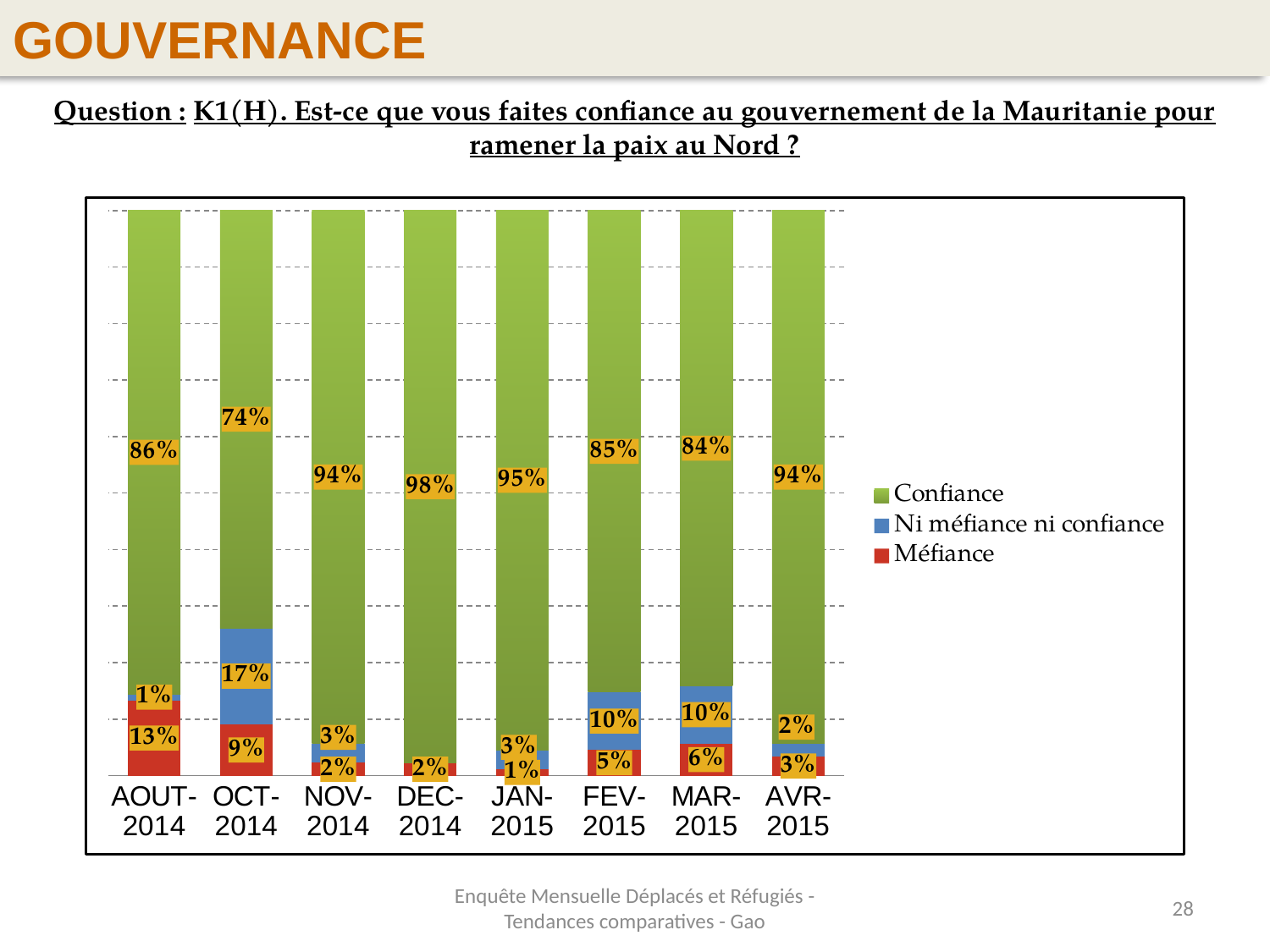

GOUVERNANCE
Question : K1(H). Est-ce que vous faites confiance au gouvernement de la Mauritanie pour ramener la paix au Nord ?

### Chart

| Category | Méfiance | Ni méfiance ni confiance | Confiance |
|---|---|---|---|
| AOUT-2014 | 0.13333333333333341 | 0.01111111111111112 | 0.8555555555555556 |
| OCT-2014 | 0.09090909090909102 | 0.1704545454545454 | 0.7386363636363635 |
| NOV-2014 | 0.02272727272727276 | 0.03409090909090909 | 0.9431818181818186 |
| DEC-2014 | 0.02272727272727276 | 0.0 | 0.9772727272727273 |
| JAN-2015 | 0.011363636363636367 | 0.03409090909090909 | 0.954545454545455 |
| FEV-2015 | 0.04545454545454546 | 0.10227272727272729 | 0.8522727272727273 |
| MAR-2015 | 0.05681818181818186 | 0.10227272727272729 | 0.8409090909090914 |
| AVR-2015 | 0.03409090909090909 | 0.02272727272727276 | 0.9431818181818186 |
Enquête Mensuelle Déplacés et Réfugiés - Tendances comparatives - Gao
28